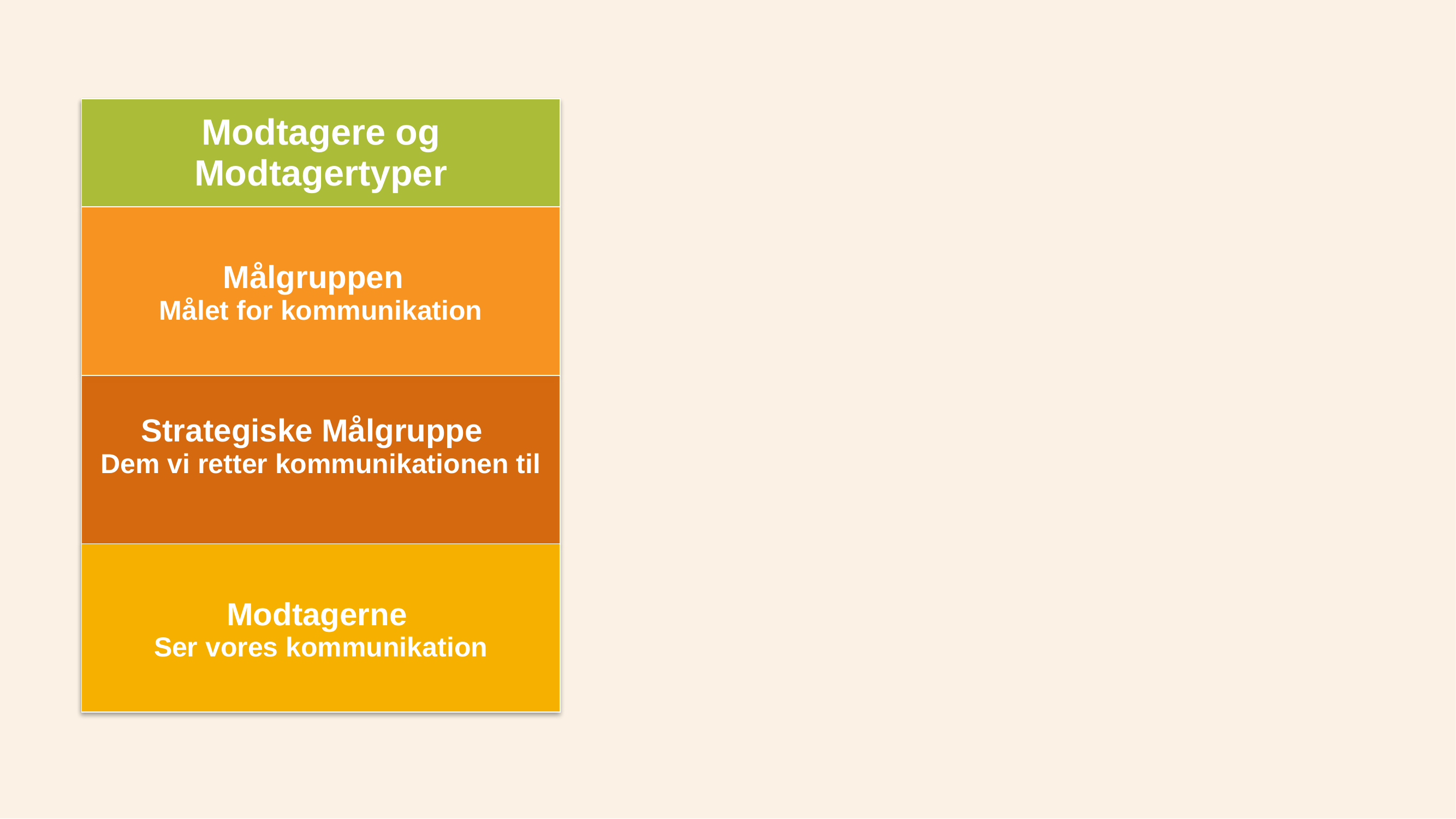

| Modtagere og Modtagertyper |
| --- |
| Målgruppen Målet for kommunikation |
| Strategiske Målgruppe Dem vi retter kommunikationen til |
| Modtagerne Ser vores kommunikation |